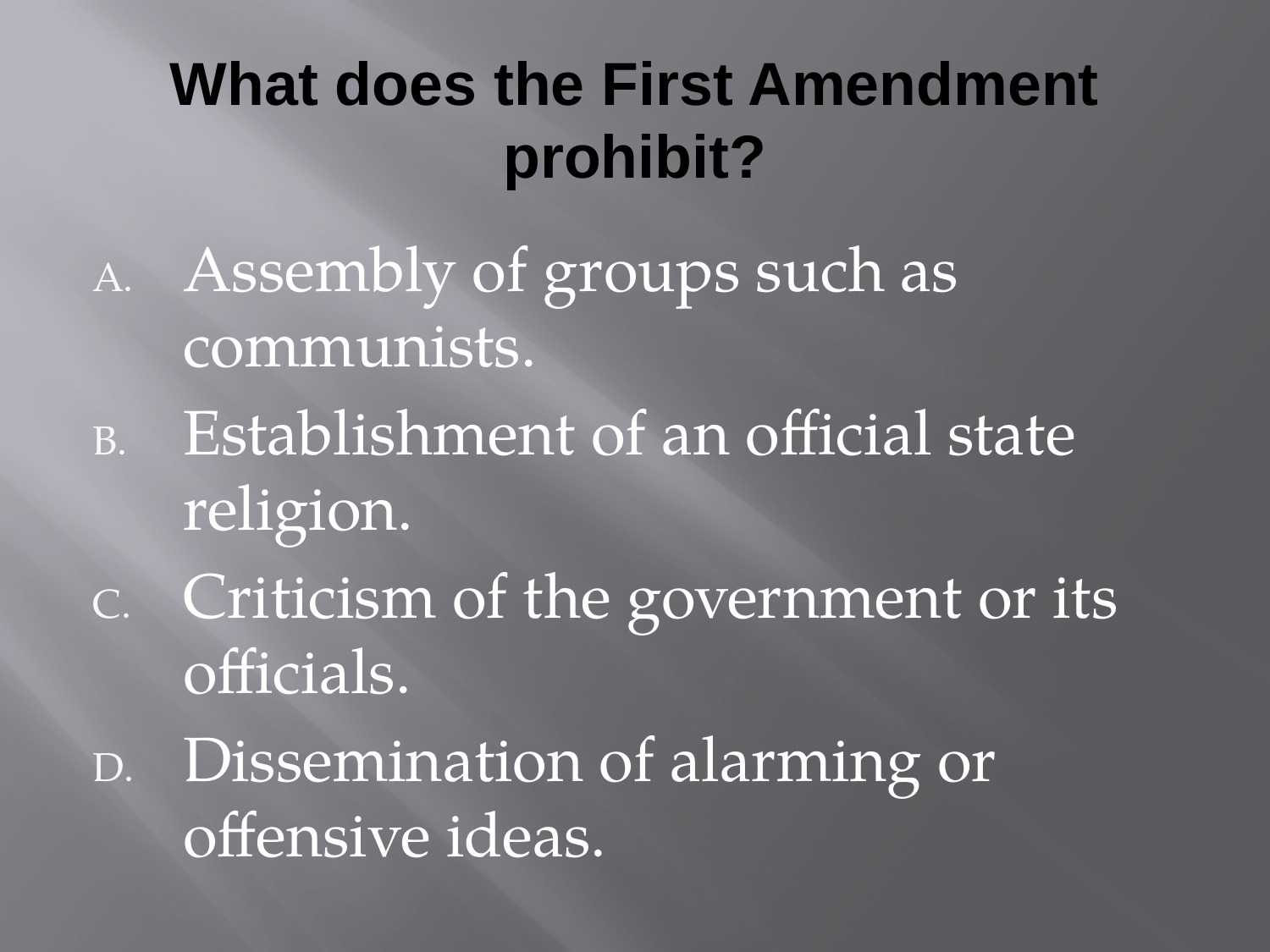

# What does the First Amendment prohibit?
Assembly of groups such as communists.
Establishment of an official state religion.
Criticism of the government or its officials.
Dissemination of alarming or offensive ideas.